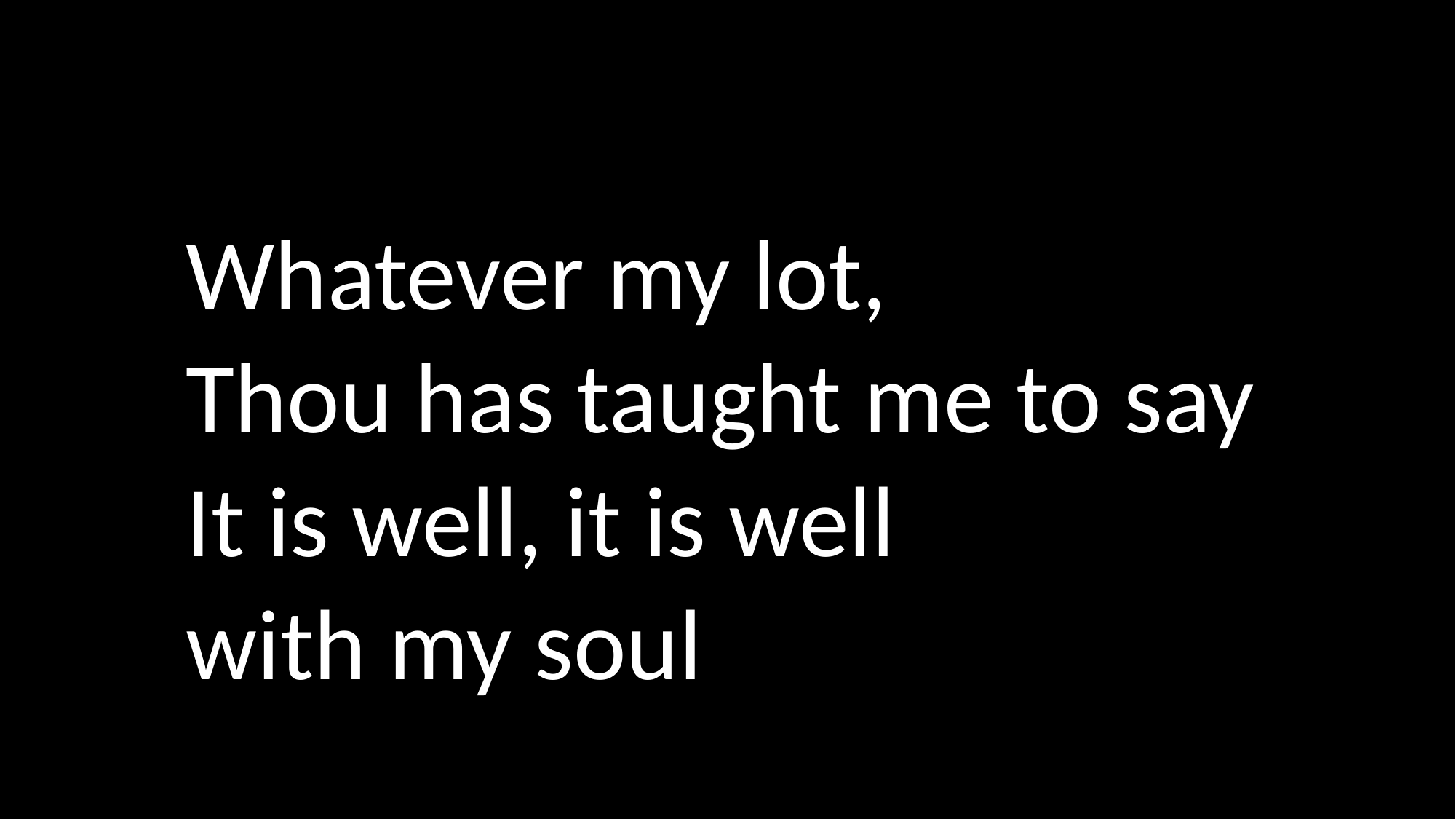

#
Whatever my lot,
Thou has taught me to say
It is well, it is well
with my soul